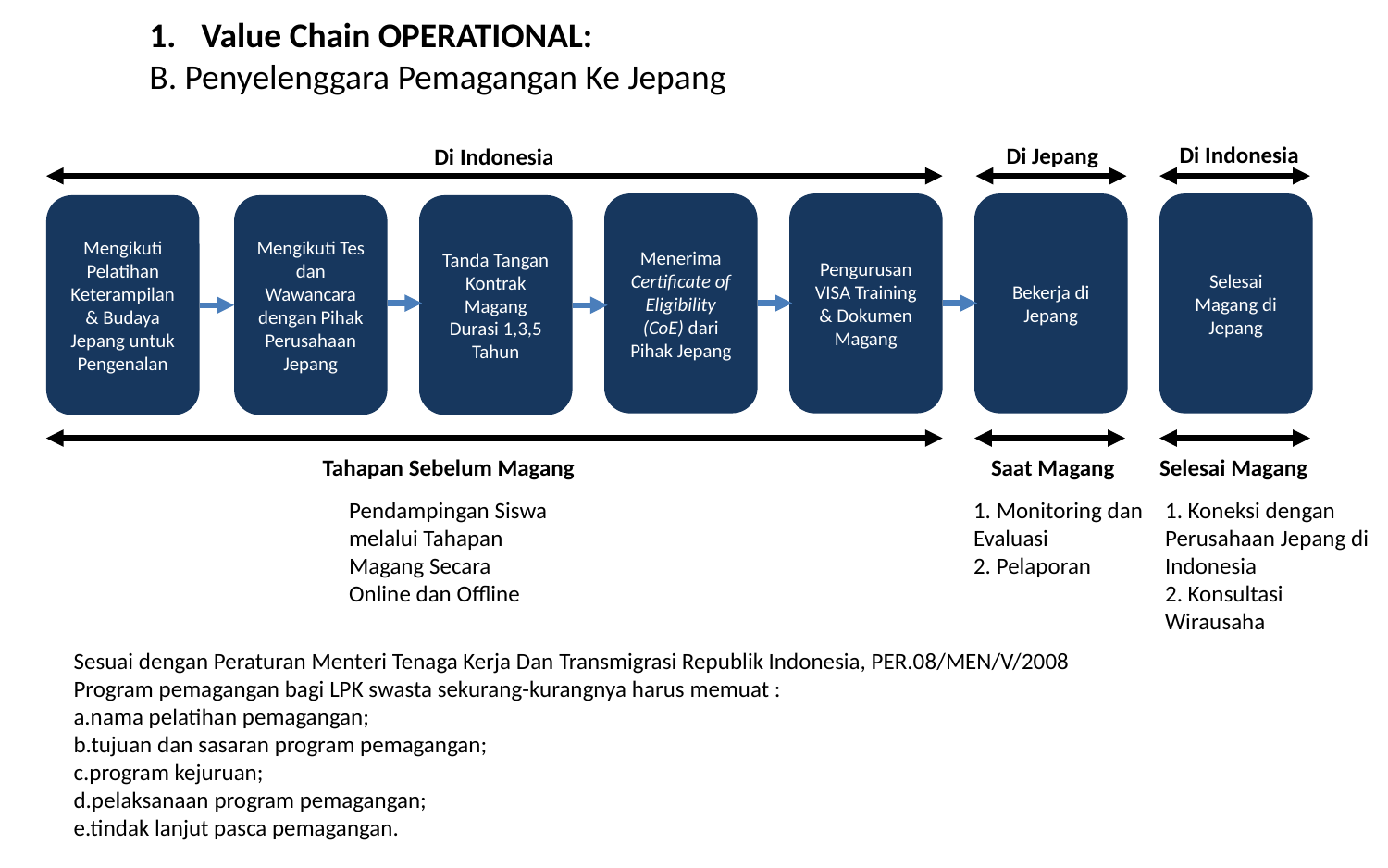

Value Chain OPERATIONAL:
B. Penyelenggara Pemagangan Ke Jepang
Di Indonesia
Di Jepang
Di Indonesia
Menerima Certificate of Eligibility (CoE) dari Pihak Jepang
Pengurusan VISA Training & Dokumen Magang
Bekerja di Jepang
Selesai Magang di Jepang
Mengikuti Pelatihan Keterampilan & Budaya Jepang untuk Pengenalan
Mengikuti Tes dan Wawancara dengan Pihak Perusahaan Jepang
Tanda Tangan Kontrak Magang Durasi 1,3,5 Tahun
Selesai Magang
Tahapan Sebelum Magang
Saat Magang
Pendampingan Siswa melalui Tahapan Magang Secara Online dan Offline
1. Koneksi dengan Perusahaan Jepang di Indonesia
2. Konsultasi Wirausaha
1. Monitoring dan Evaluasi
2. Pelaporan
Sesuai dengan Peraturan Menteri Tenaga Kerja Dan Transmigrasi Republik Indonesia, PER.08/MEN/V/2008
Program pemagangan bagi LPK swasta sekurang-kurangnya harus memuat :
a.nama pelatihan pemagangan;
b.tujuan dan sasaran program pemagangan;
c.program kejuruan;
d.pelaksanaan program pemagangan;
e.tindak lanjut pasca pemagangan.